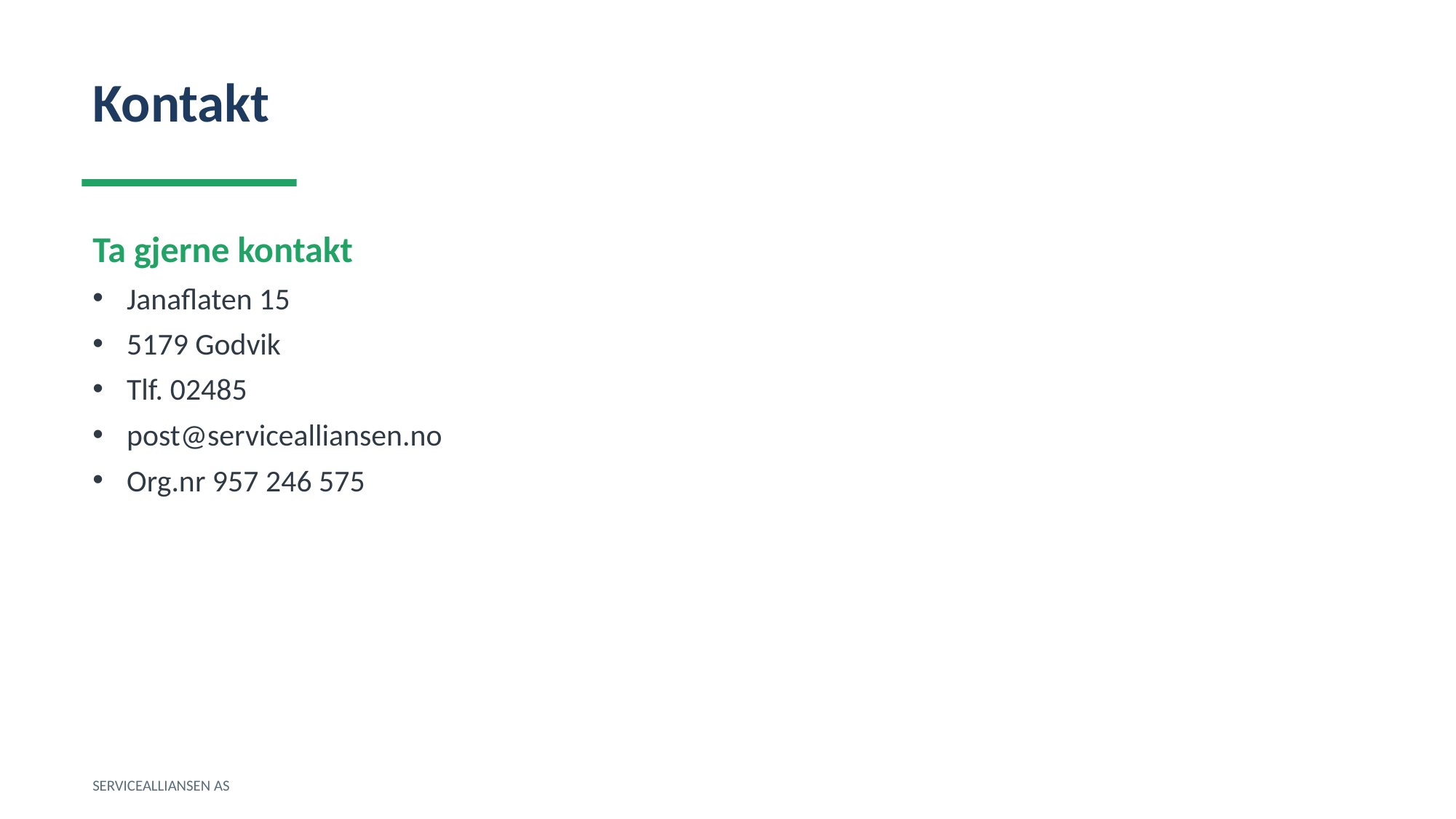

Kontakt

Ta gjerne kontakt
Janaflaten 15
5179 Godvik
Tlf. 02485
post@servicealliansen.no
Org.nr 957 246 575
SERVICEALLIANSEN AS